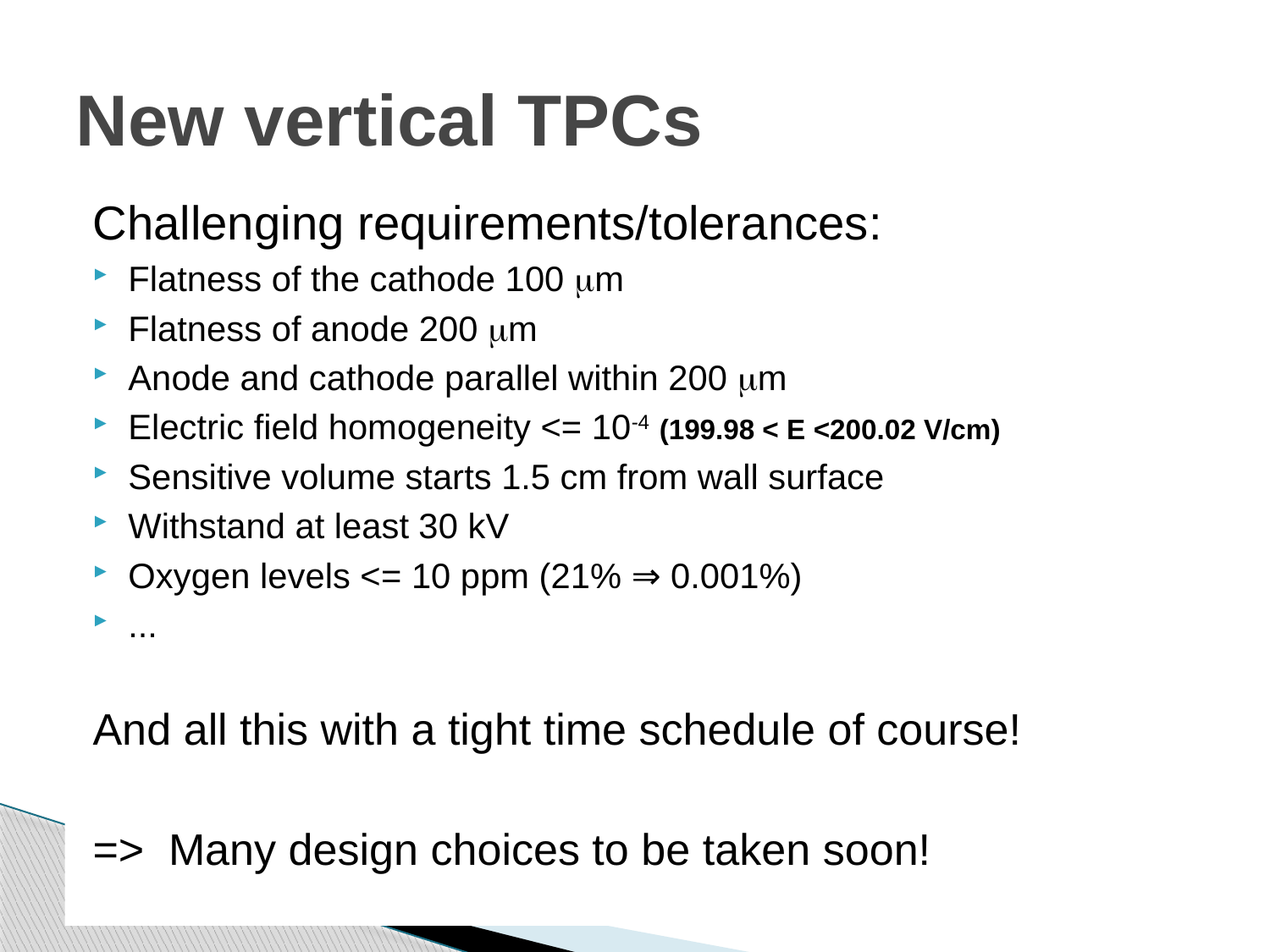

# New vertical TPCs
Challenging requirements/tolerances:
Flatness of the cathode 100 μm
Flatness of anode 200 μm
Anode and cathode parallel within 200 μm
Electric field homogeneity <= 10-4 (199.98 < E <200.02 V/cm)
Sensitive volume starts 1.5 cm from wall surface
Withstand at least 30 kV
Oxygen levels <= 10 ppm (21% ⇒ 0.001%)
...

And all this with a tight time schedule of course!

=>  Many design choices to be taken soon!